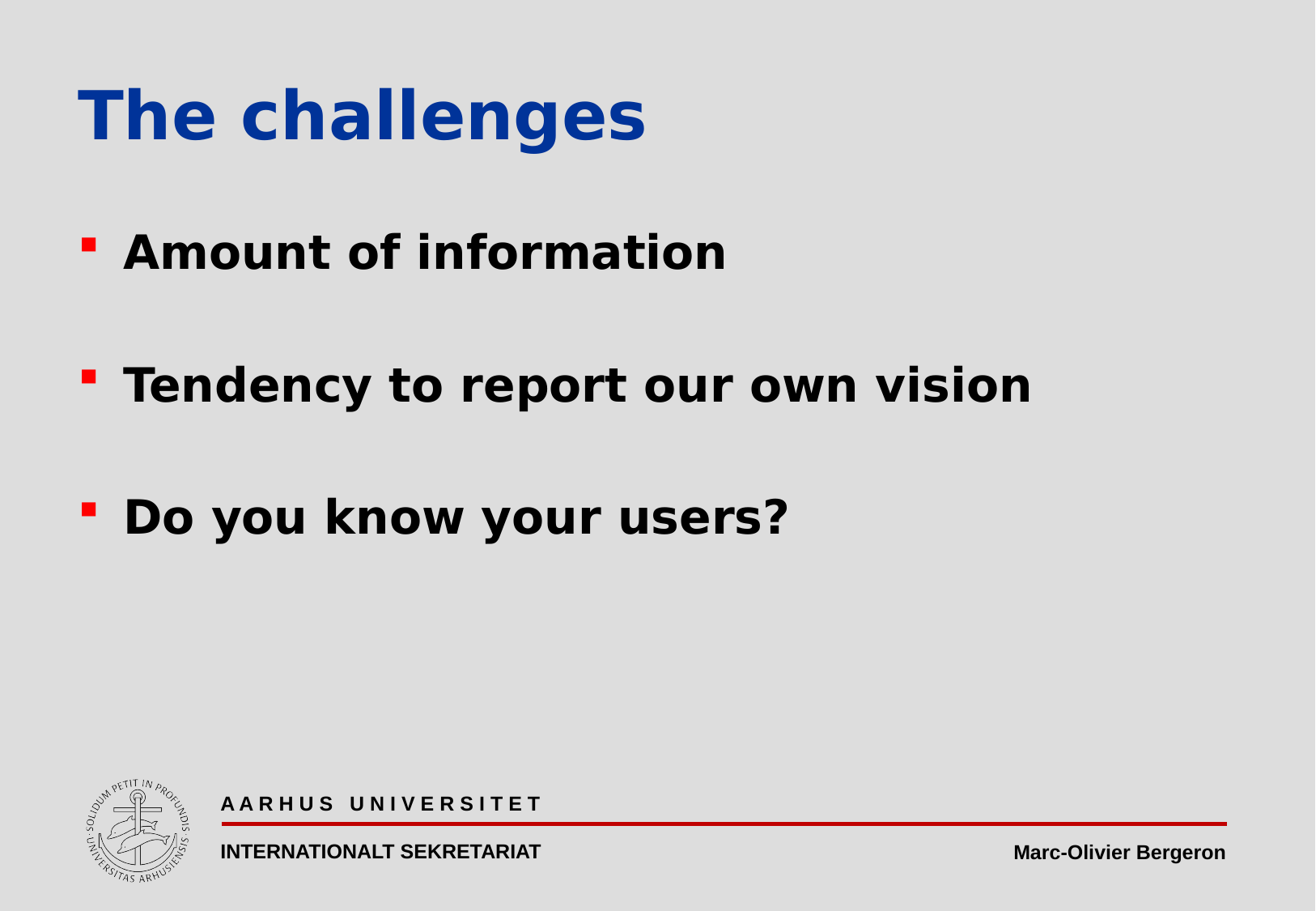

# The challenges
Amount of information

Tendency to report our own vision

Do you know your users?

A A R H U S   U N I V E R S I T E T

INTERNATIONALT SEKRETARIAT